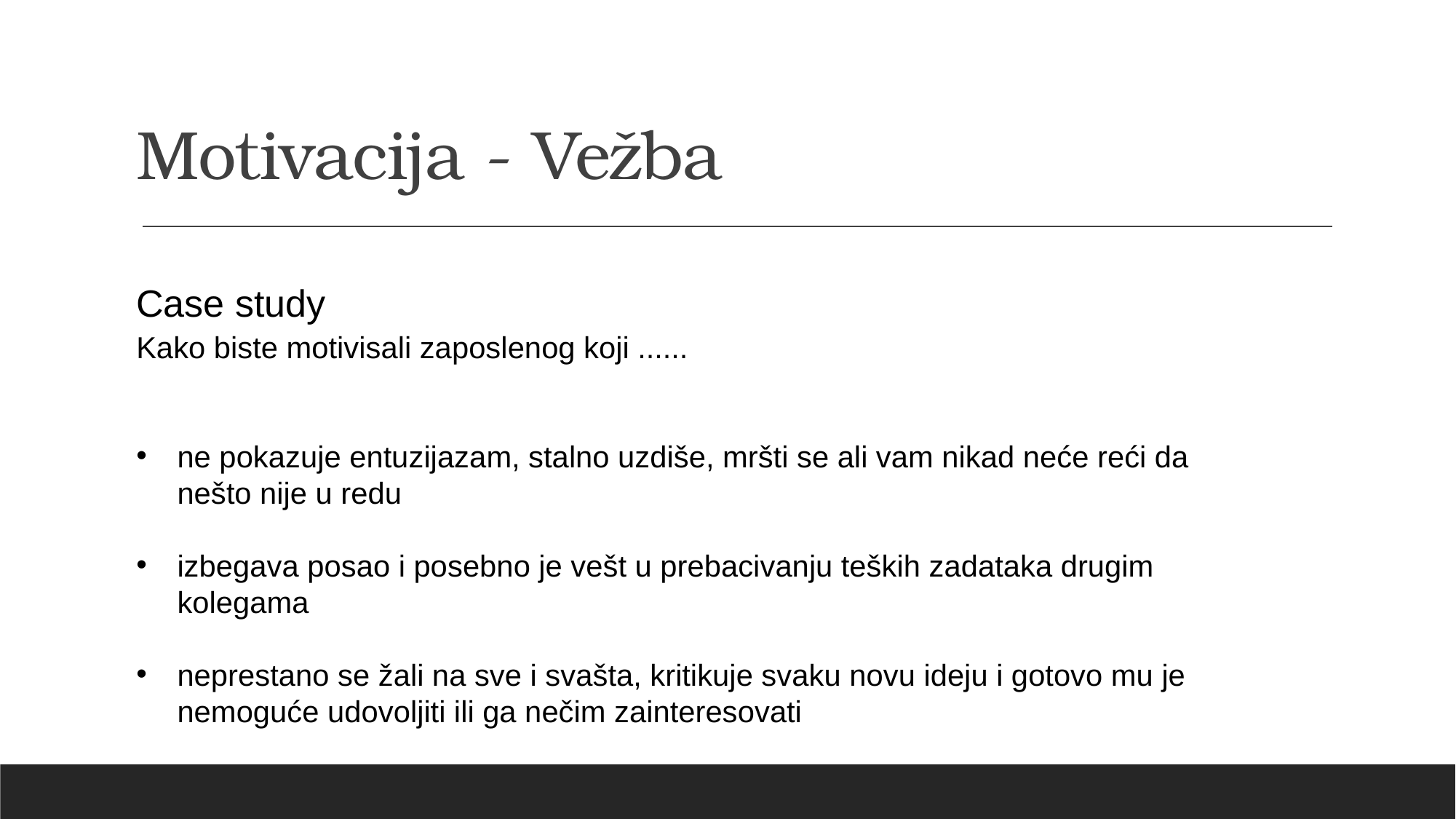

Motivacija - Vežba
Case study
Kako biste motivisali zaposlenog koji ......

ne pokazuje entuzijazam, stalno uzdiše, mršti se ali vam nikad neće reći da nešto nije u redu

izbegava posao i posebno je vešt u prebacivanju teških zadataka drugim kolegama

neprestano se žali na sve i svašta, kritikuje svaku novu ideju i gotovo mu je nemoguće udovoljiti ili ga nečim zainteresovati